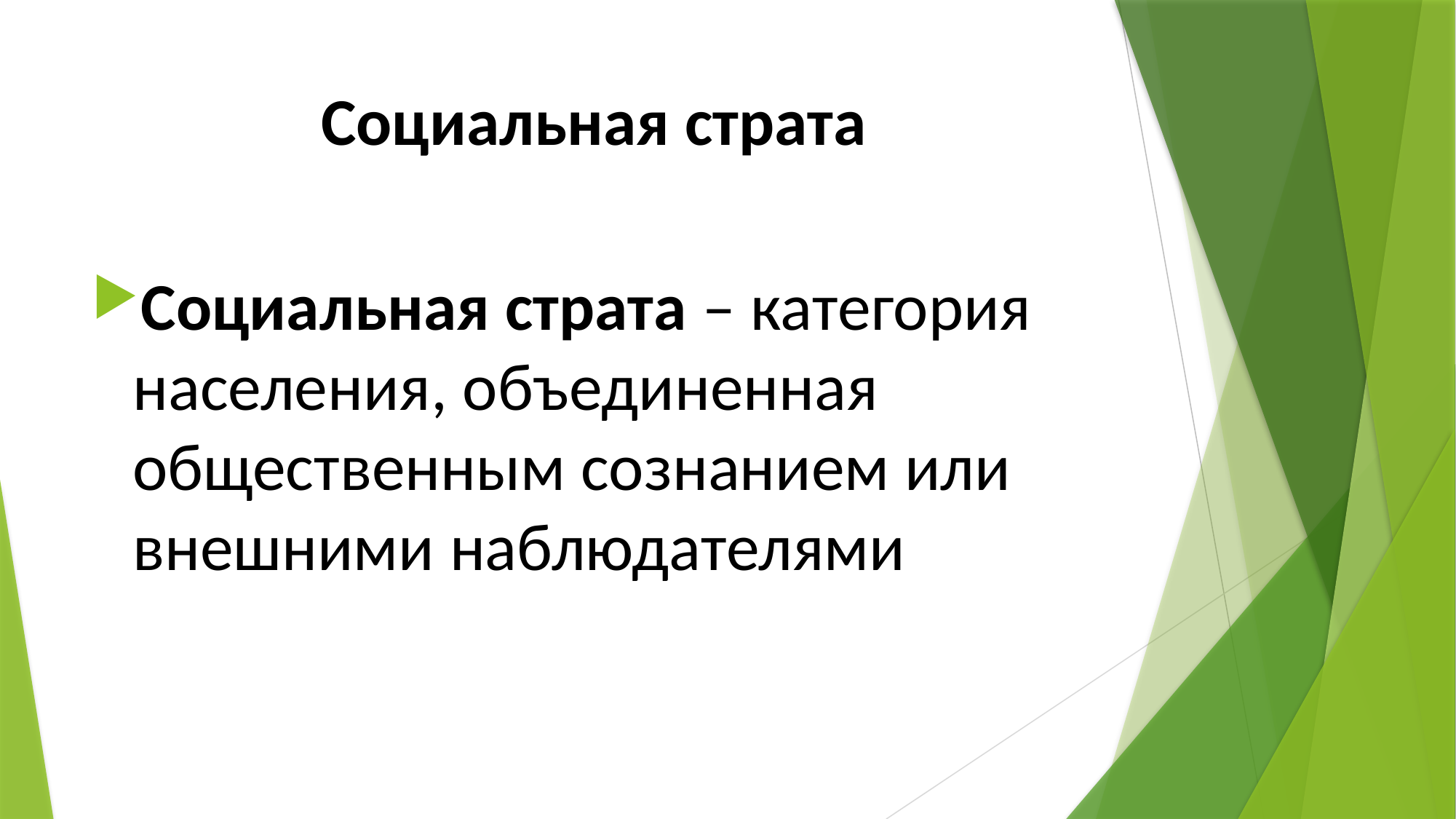

# Социальная страта
Социальная страта – категория населения, объединенная общественным сознанием или внешними наблюдателями